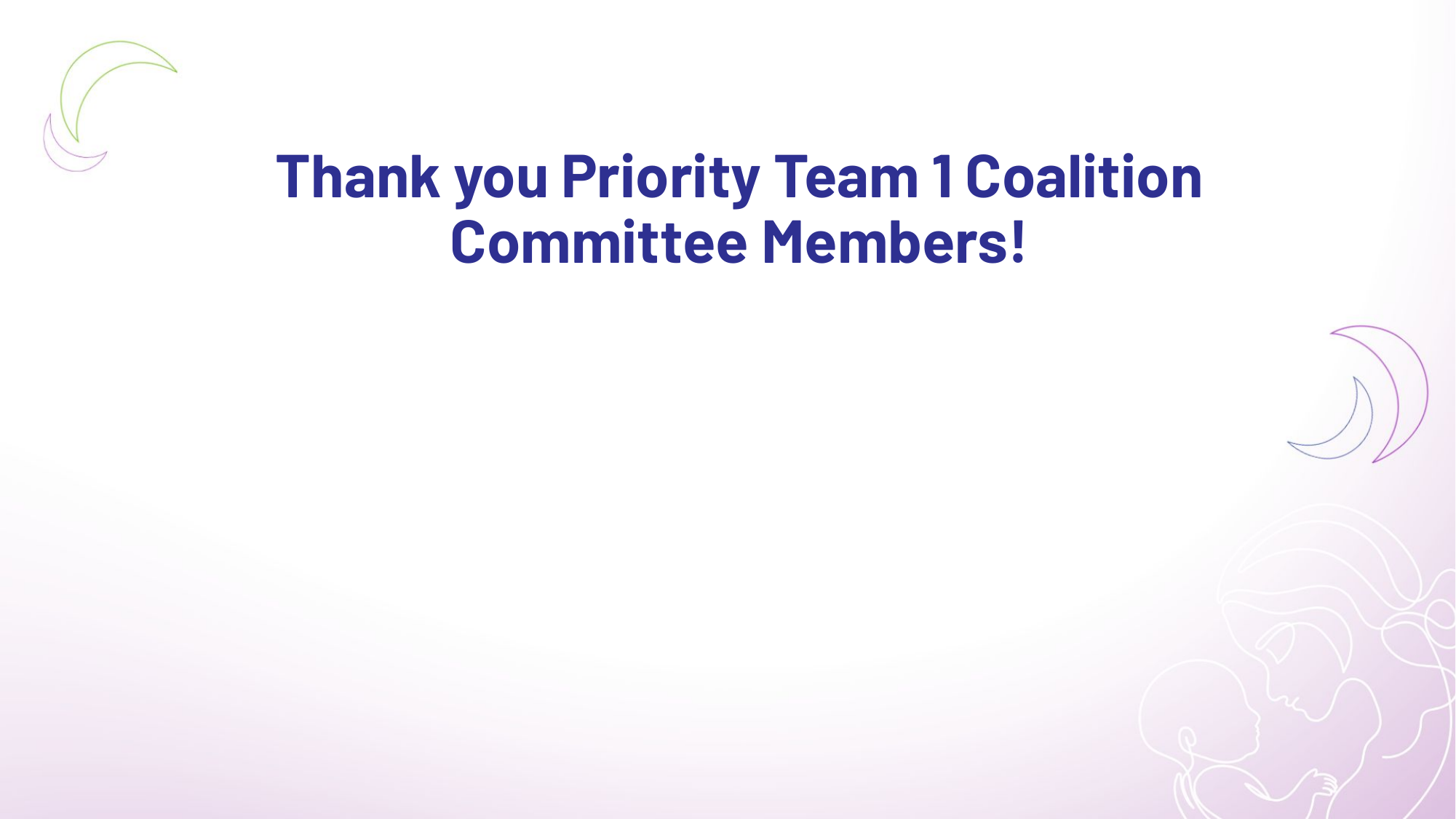

# Thank you Priority Team 1 Coalition Committee Members!